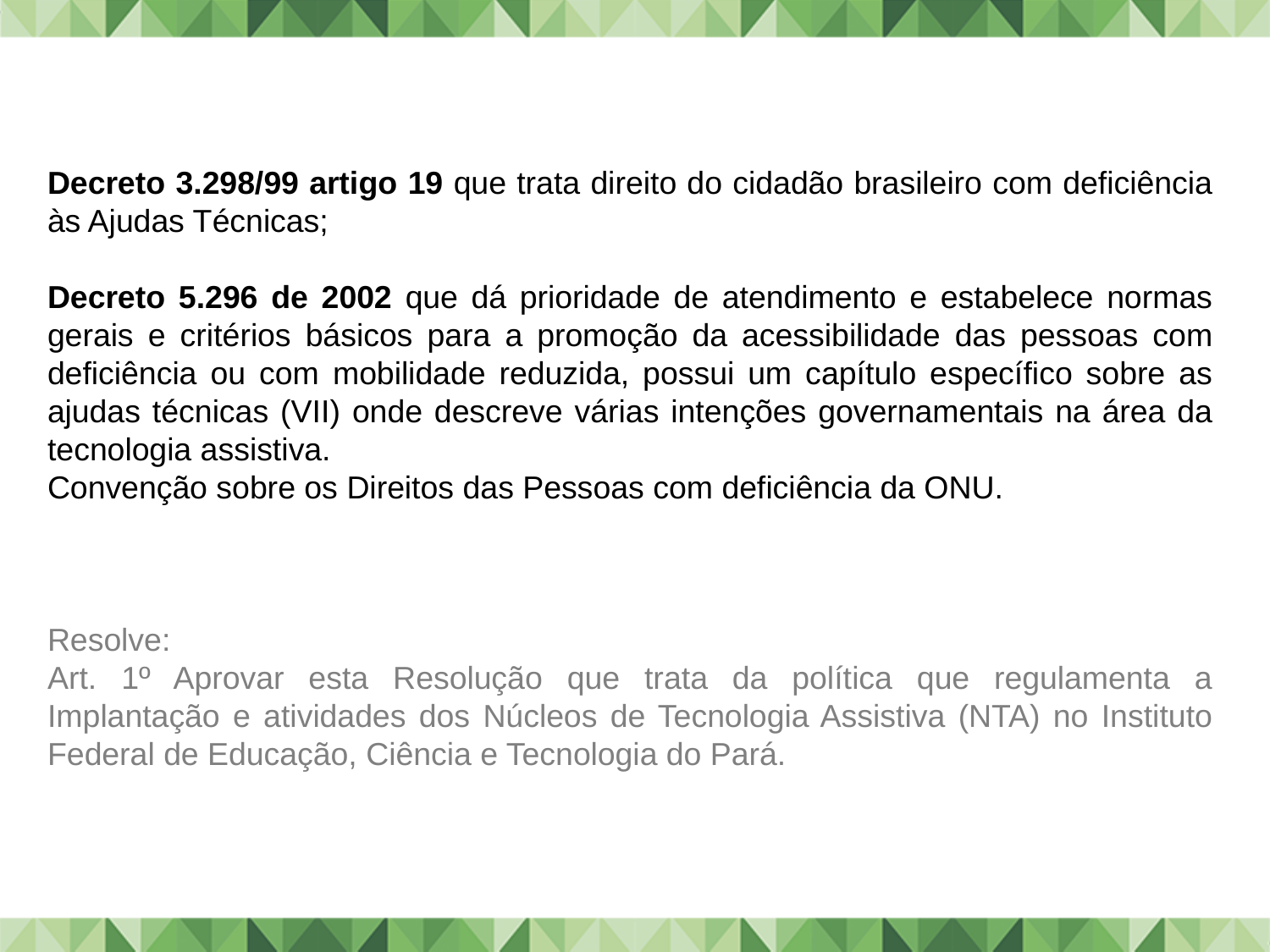

Decreto 3.298/99 artigo 19 que trata direito do cidadão brasileiro com deficiência às Ajudas Técnicas;

Decreto 5.296 de 2002 que dá prioridade de atendimento e estabelece normas gerais e critérios básicos para a promoção da acessibilidade das pessoas com deficiência ou com mobilidade reduzida, possui um capítulo específico sobre as ajudas técnicas (VII) onde descreve várias intenções governamentais na área da tecnologia assistiva.
Convenção sobre os Direitos das Pessoas com deficiência da ONU.

Resolve:
Art. 1º Aprovar esta Resolução que trata da política que regulamenta a Implantação e atividades dos Núcleos de Tecnologia Assistiva (NTA) no Instituto Federal de Educação, Ciência e Tecnologia do Pará.